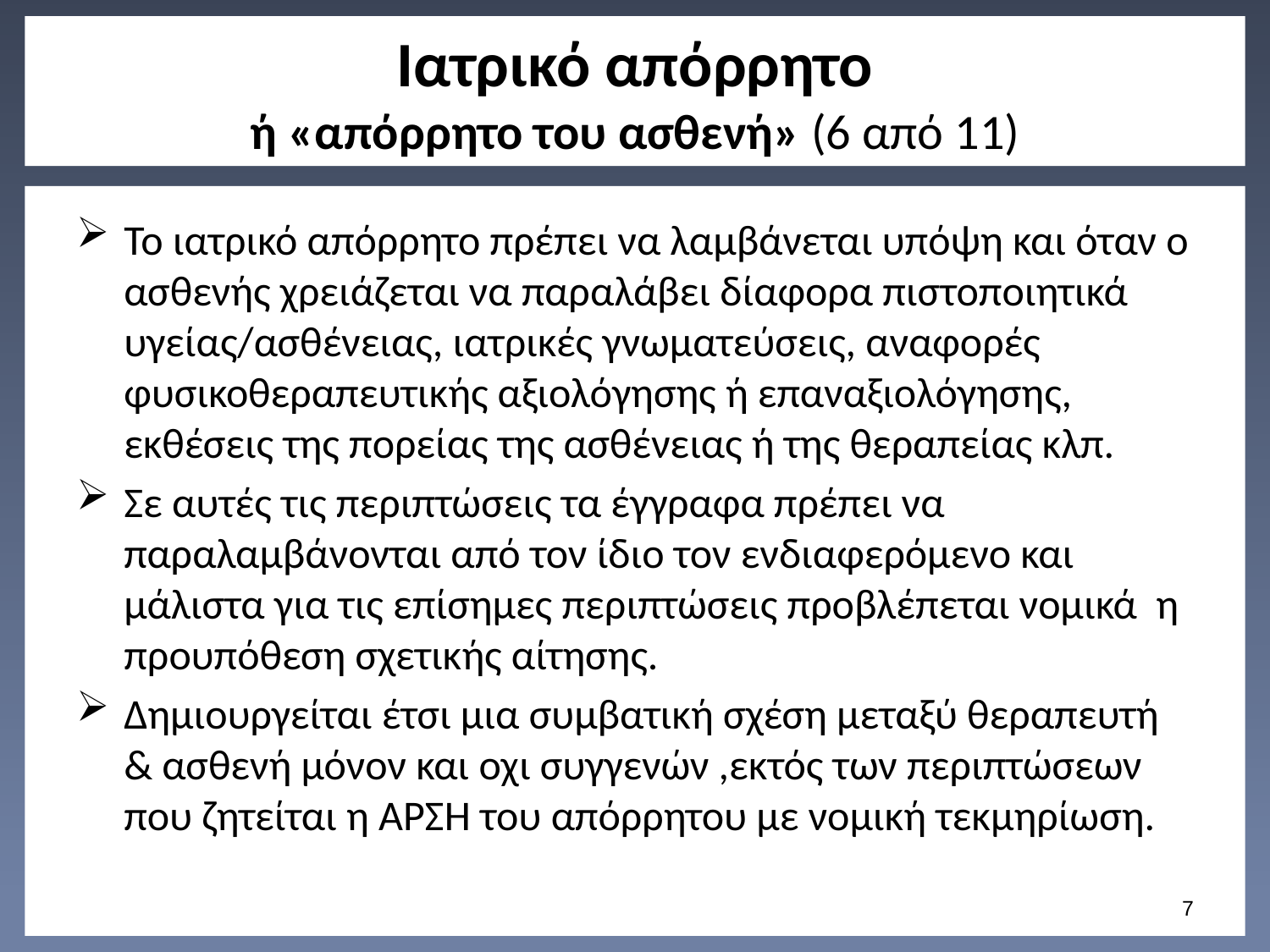

# Ιατρικό απόρρητο ή «απόρρητο του ασθενή» (6 από 11)
Το ιατρικό απόρρητο πρέπει να λαμβάνεται υπόψη και όταν ο ασθενής χρειάζεται να παραλάβει δίαφορα πιστοποιητικά υγείας/ασθένειας, ιατρικές γνωματεύσεις, αναφορές φυσικοθεραπευτικής αξιολόγησης ή επαναξιολόγησης, εκθέσεις της πορείας της ασθένειας ή της θεραπείας κλπ.
Σε αυτές τις περιπτώσεις τα έγγραφα πρέπει να παραλαμβάνονται από τον ίδιο τον ενδιαφερόμενο και μάλιστα για τις επίσημες περιπτώσεις προβλέπεται νομικά  η προυπόθεση σχετικής αίτησης.
Δημιουργείται έτσι μια συμβατική σχέση μεταξύ θεραπευτή & ασθενή μόνον και οχι συγγενών ,εκτός των περιπτώσεων που ζητείται η ΑΡΣΗ του απόρρητου με νομική τεκμηρίωση.
7